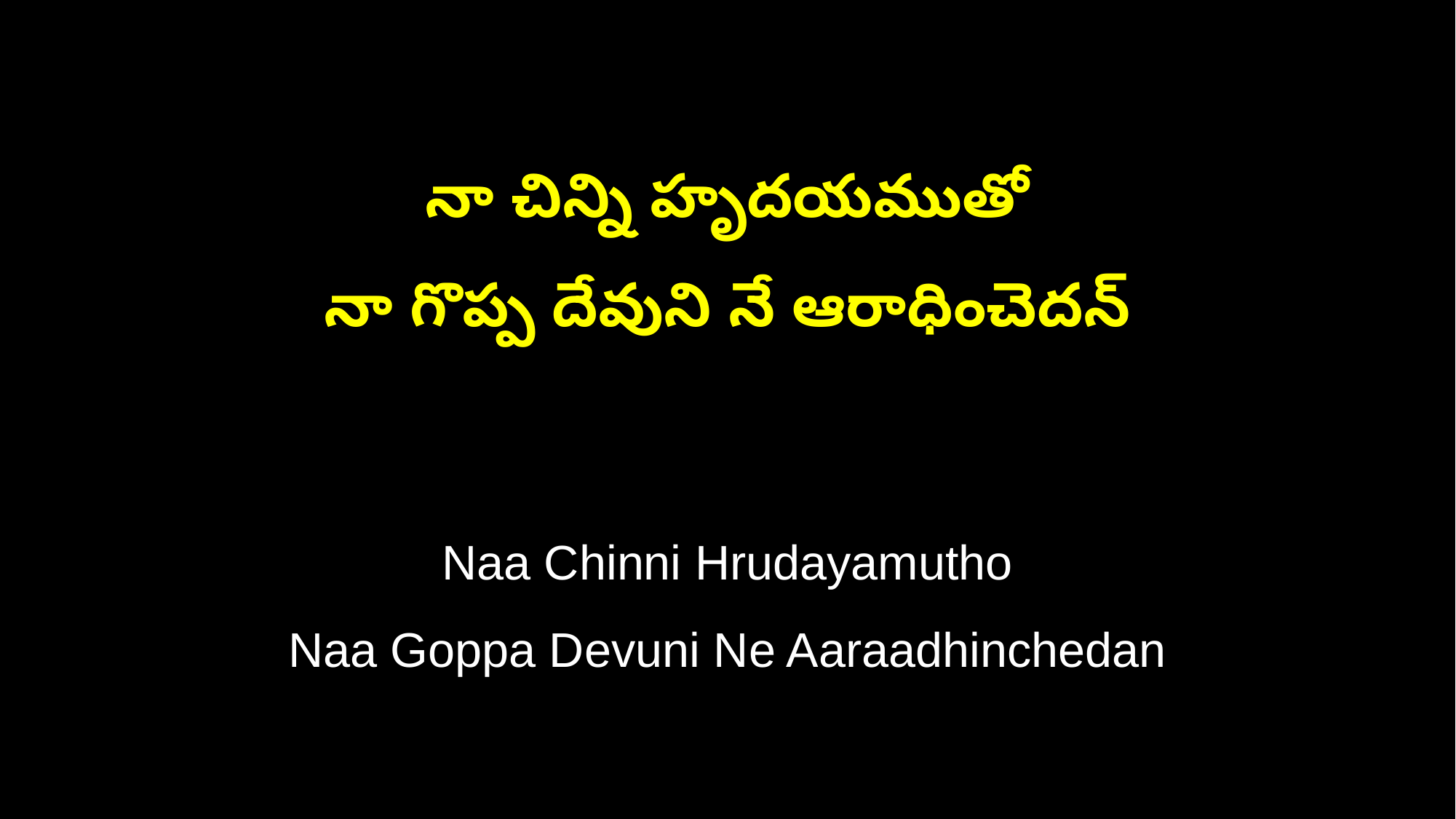

నా చిన్ని హృదయముతో
నా గొప్ప దేవుని నే ఆరాధించెదన్
Naa Chinni Hrudayamutho
Naa Goppa Devuni Ne Aaraadhinchedan